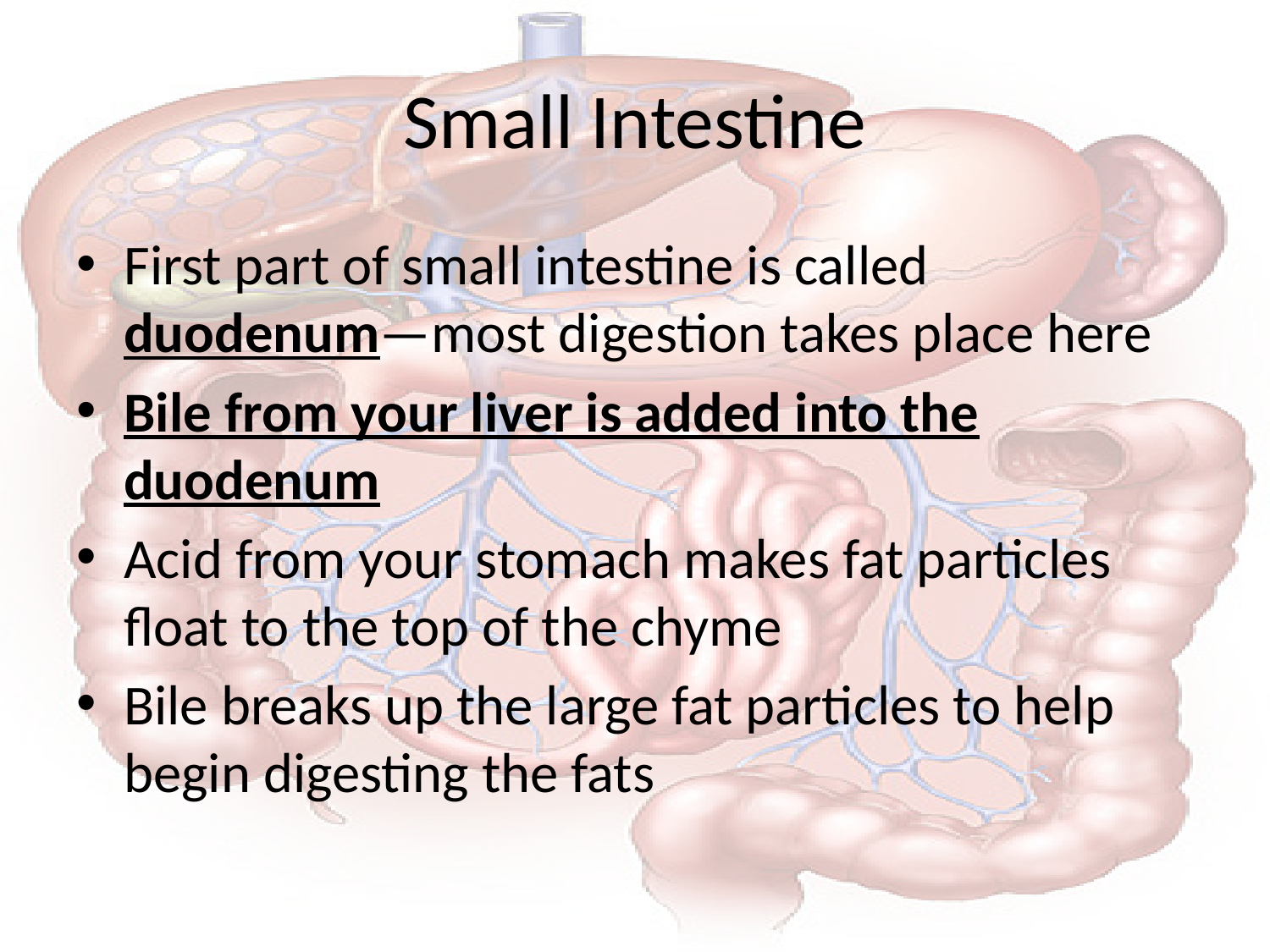

# Small Intestine
First part of small intestine is called duodenum—most digestion takes place here
Bile from your liver is added into the duodenum
Acid from your stomach makes fat particles float to the top of the chyme
Bile breaks up the large fat particles to help begin digesting the fats